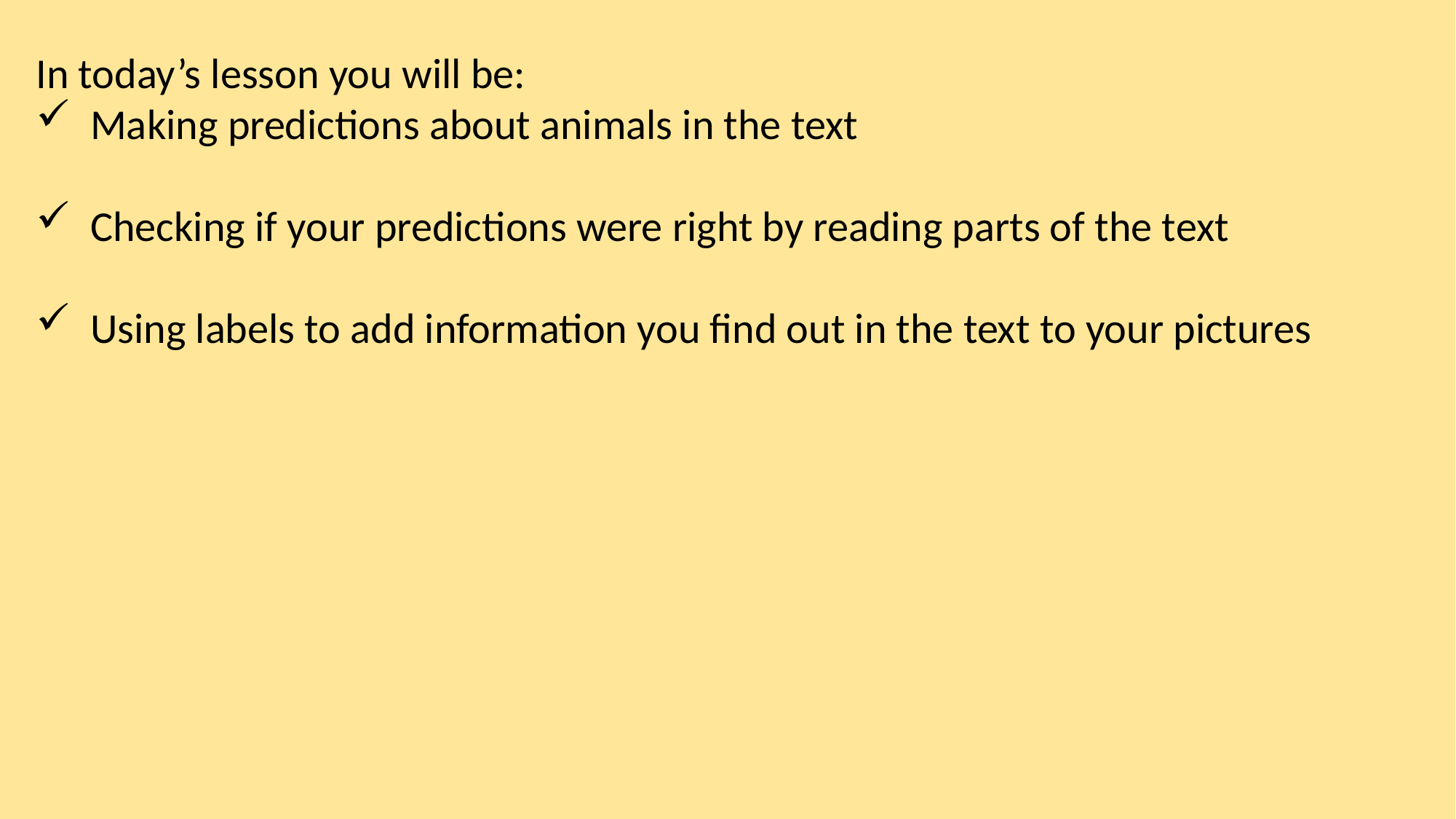

In today’s lesson you will be:
Making predictions about animals in the text

Checking if your predictions were right by reading parts of the text

Using labels to add information you find out in the text to your pictures